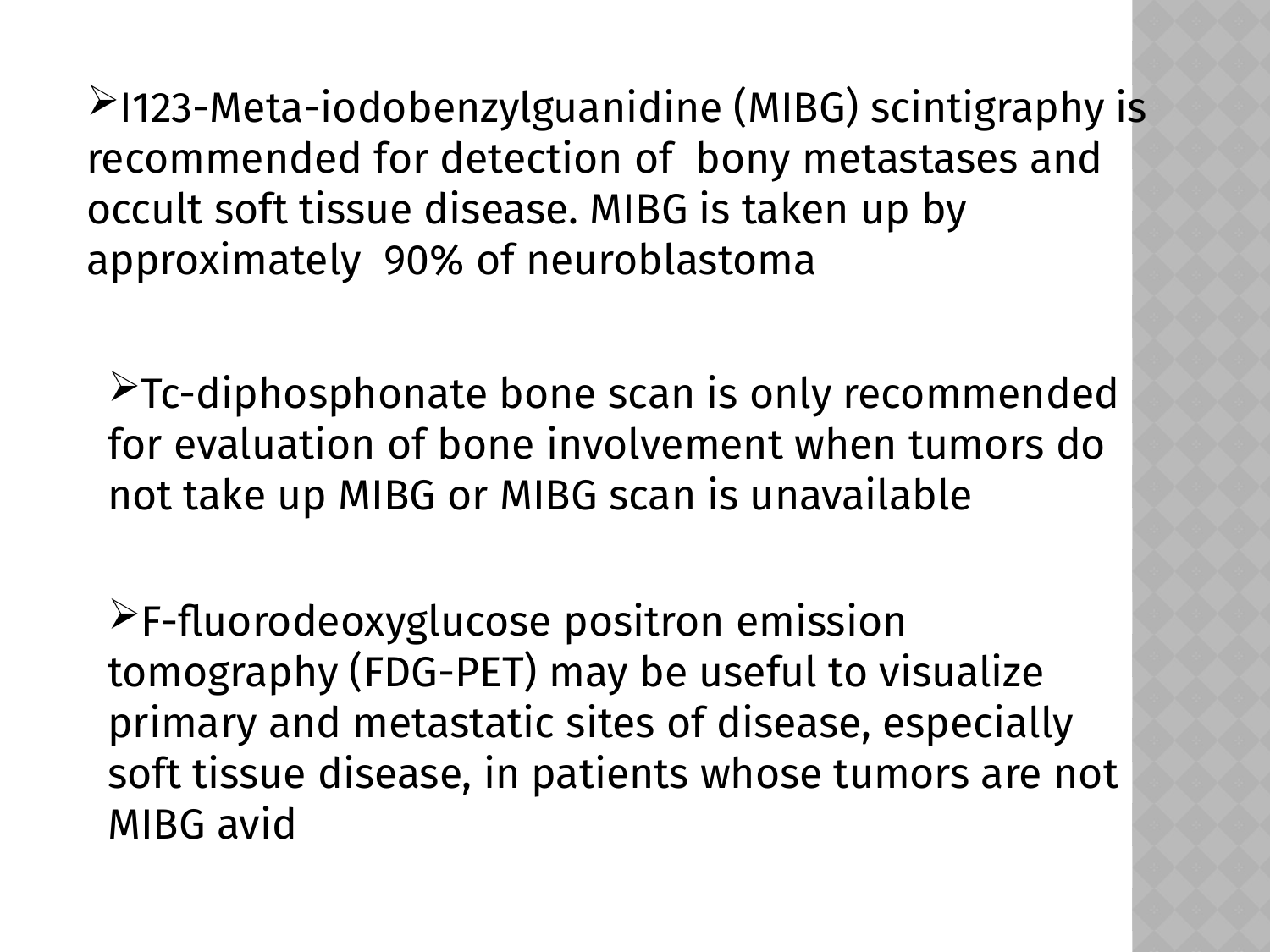

I123-Meta-iodobenzylguanidine (MIBG) scintigraphy is recommended for detection of  bony metastases and occult soft tissue disease. MIBG is taken up by approximately  90% of neuroblastoma
Tc-diphosphonate bone scan is only recommended for evaluation of bone involvement when tumors do not take up MIBG or MIBG scan is unavailable
F-fluorodeoxyglucose positron emission tomography (FDG-PET) may be useful to visualize primary and metastatic sites of disease, especially soft tissue disease, in patients whose tumors are not MIBG avid